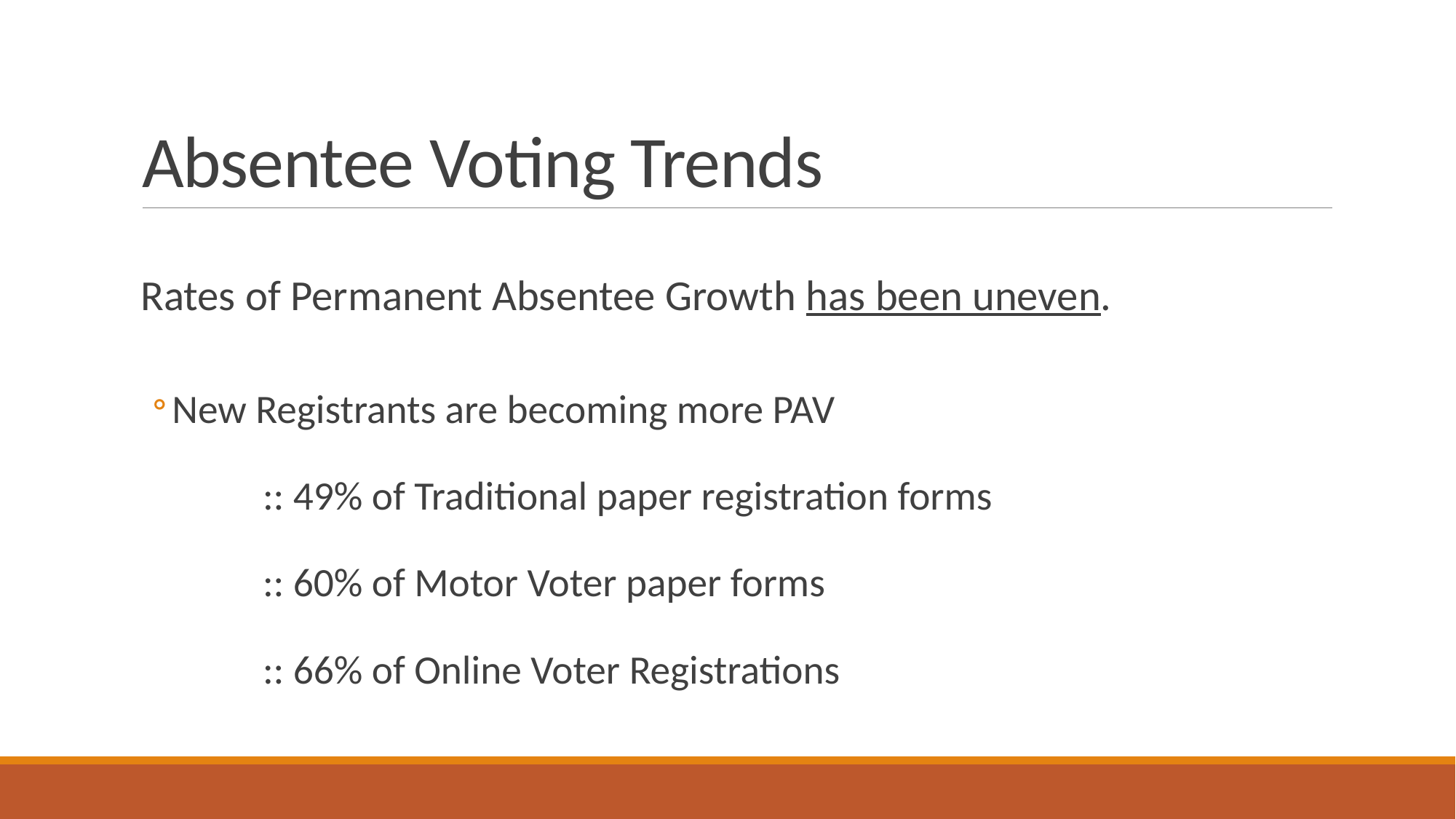

# Absentee Voting Trends

Rates of Permanent Absentee Growth has been uneven.

New Registrants are becoming more PAV
	:: 49% of Traditional paper registration forms
	:: 60% of Motor Voter paper forms
	:: 66% of Online Voter Registrations